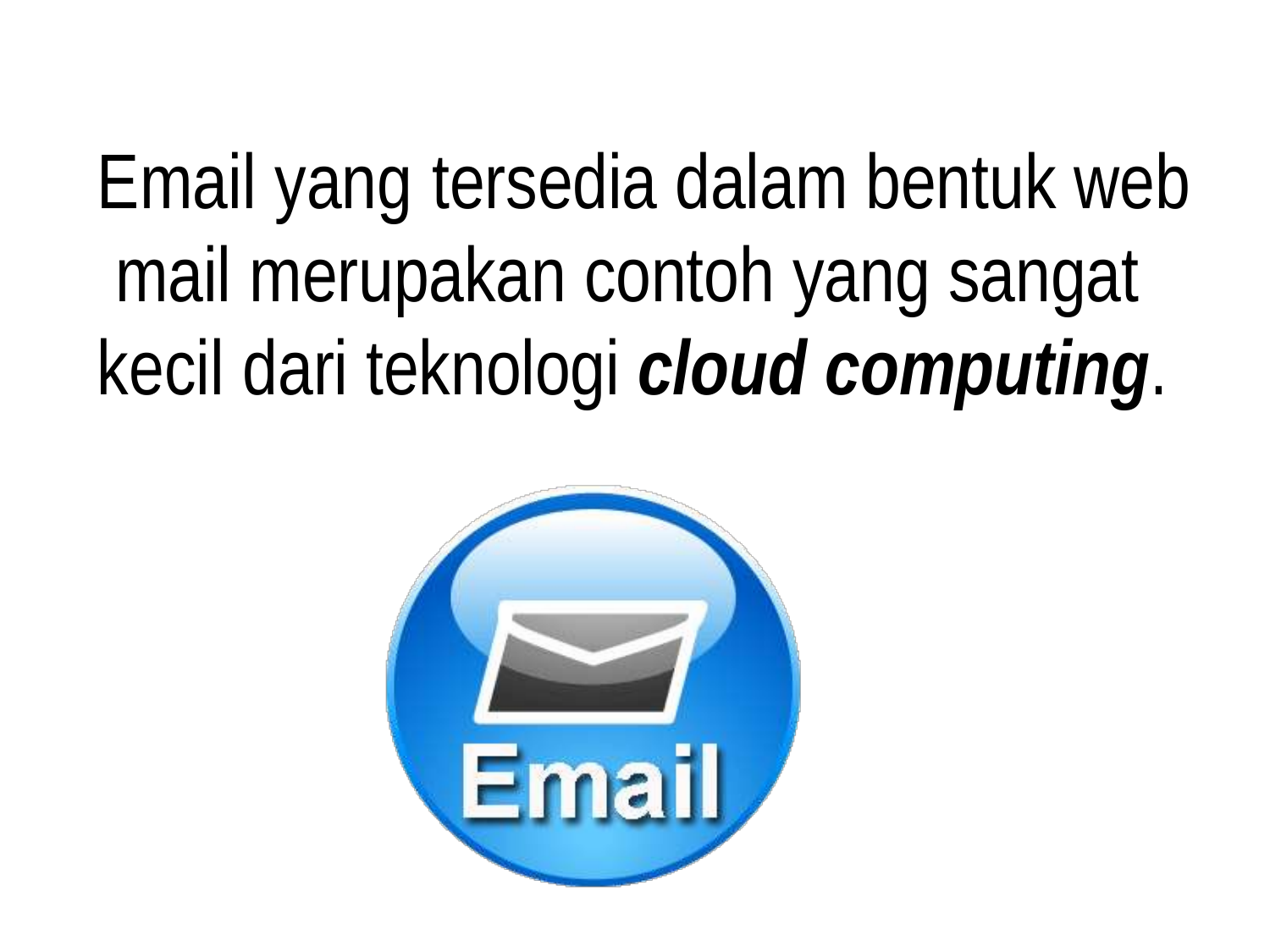

# Email yang	tersedia dalam bentuk web  mail merupakan contoh yang sangat  kecil dari teknologi cloud computing.